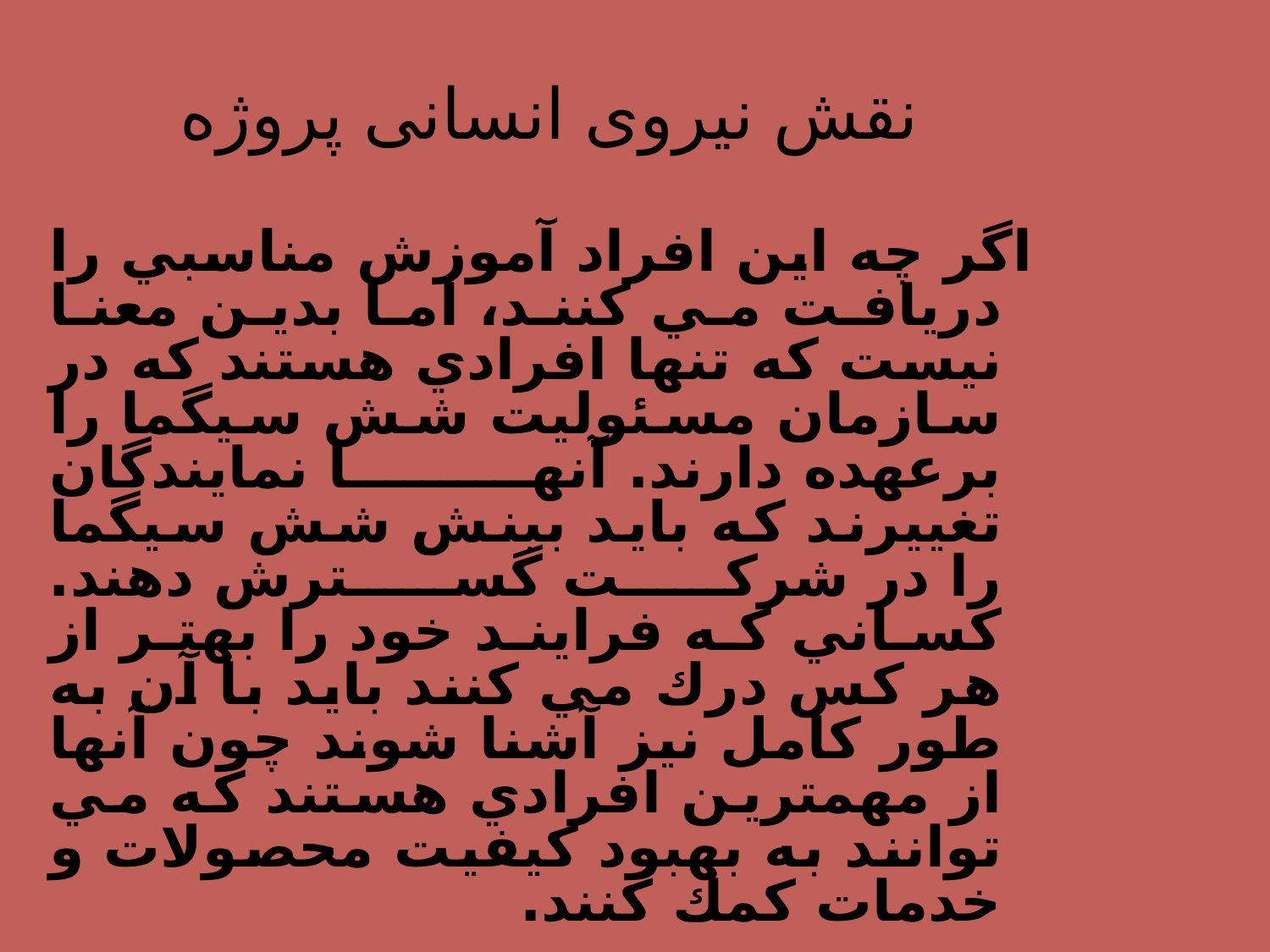

# نقش نیروی انسانی پروژه
 اگر چه اين افراد آموزش مناسبي را دريافت مي كنند، اما بدين معنا نيست كه تنها افرادي هستند كه در سازمان مسئوليت شش سيگما را برعهده دارند. آنها نمايندگان تغييرند كه بايد بينش شش سيگما را در شركت گسترش دهند. كساني كه فرايند خود را بهتر از هر كس درك مي كنند بايد با آن به طور كامل نيز آشنا شوند چون آنها از مهمترين افرادي هستند كه مي توانند به بهبود كيفيت محصولات و خدمات كمك كنند.